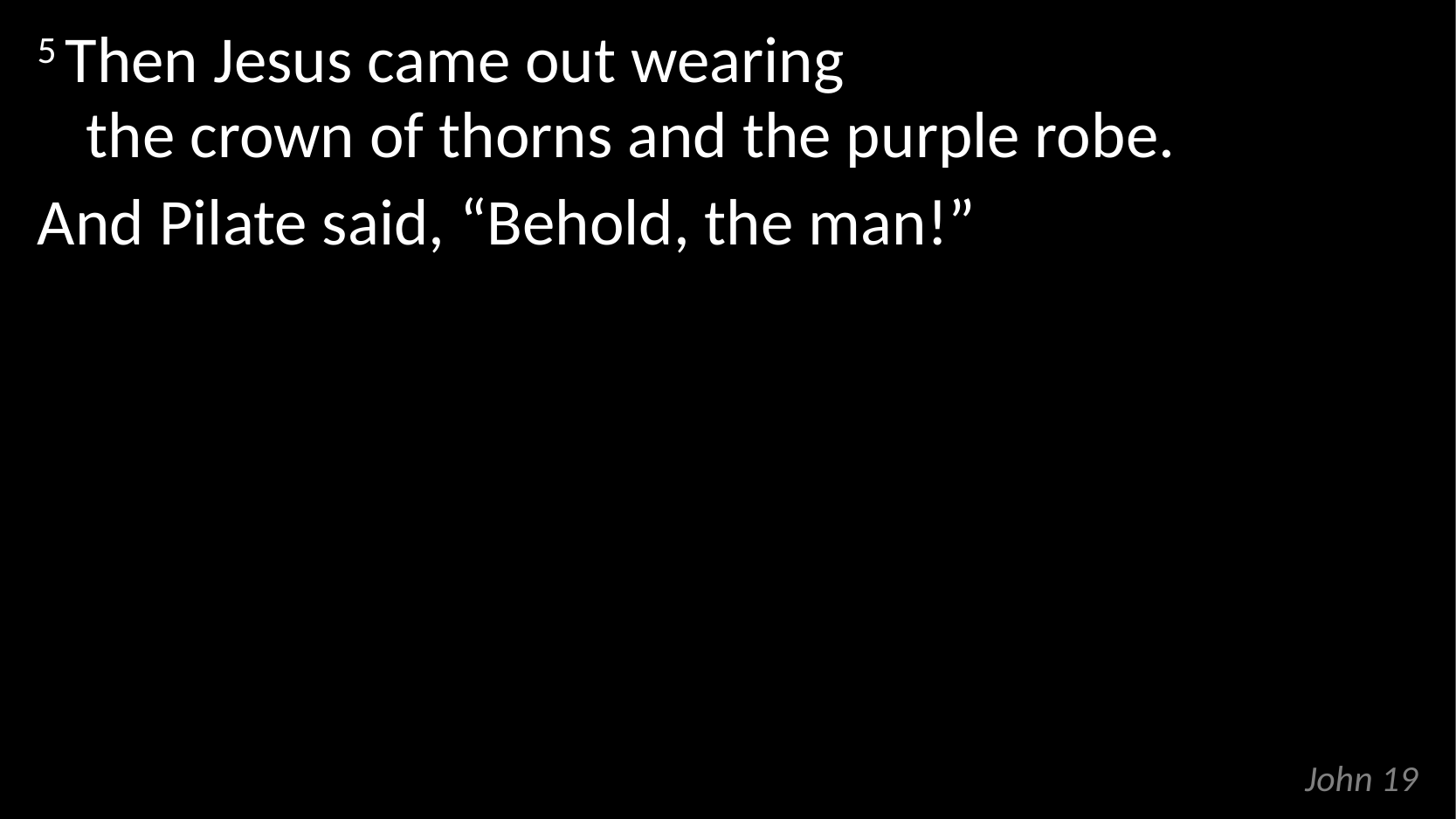

5 Then Jesus came out wearing
the crown of thorns and the purple robe.
And Pilate said, “Behold, the man!”
# John 19